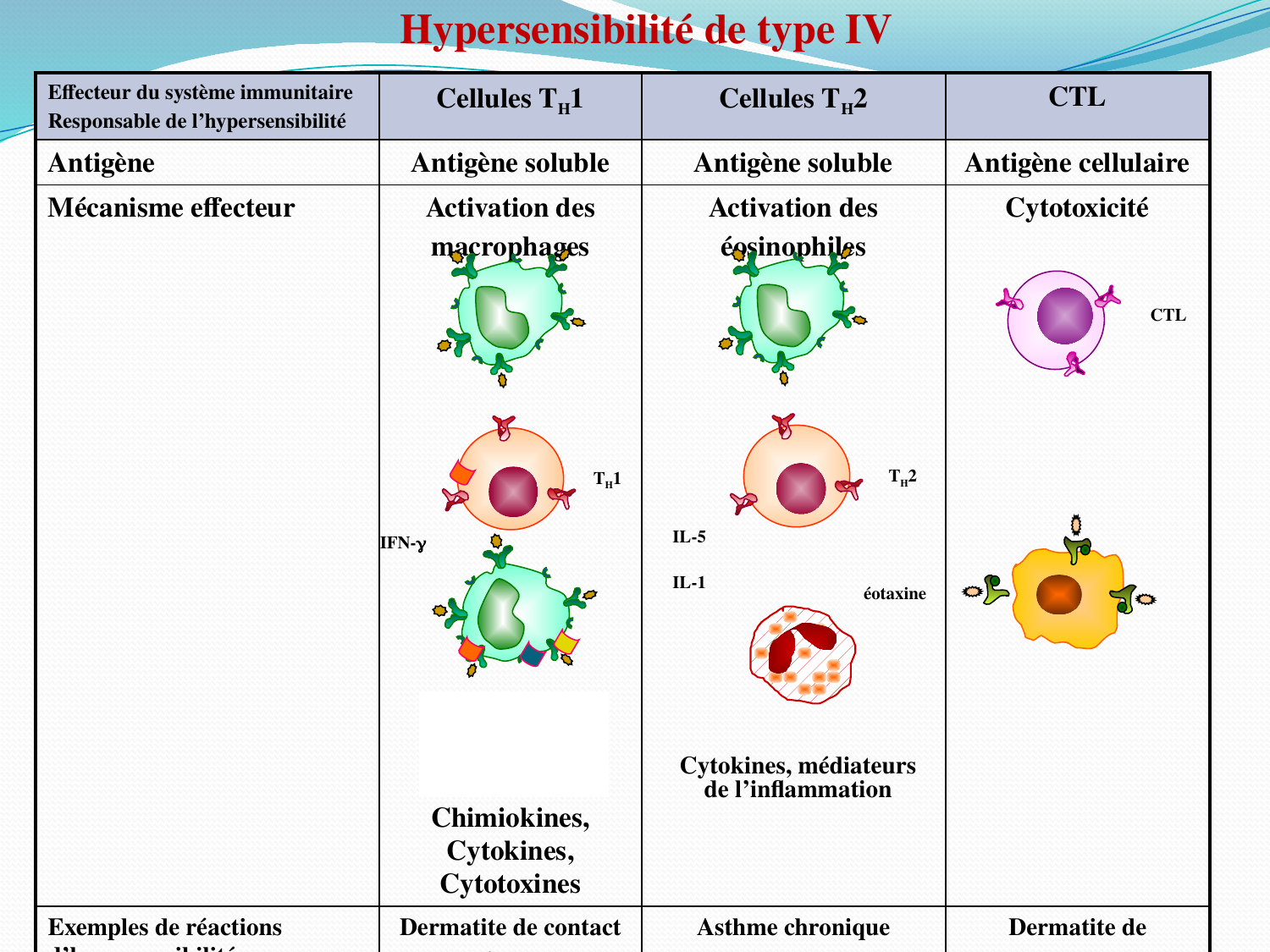

Hypersensibilité de type IV
| Effecteur du système immunitaire Responsable de l’hypersensibilité | Cellules TH1 | Cellules TH2 | CTL |
| --- | --- | --- | --- |
| Antigène | Antigène soluble | Antigène soluble | Antigène cellulaire |
| Mécanisme effecteur | Activation des macrophages Chimiokines, Cytokines, Cytotoxines | Activation des éosinophiles | Cytotoxicité |
| Exemples de réactions d’hypersensibilité | Dermatite de contact Réaction tuberculinique | Asthme chronique Rhinite allergique chronique | Dermatite de contact |

CTL

TH2
TH1

IL-5
IL-1
éotaxine
IFN-γ

Cytokines, médiateurs
de l’inflammation